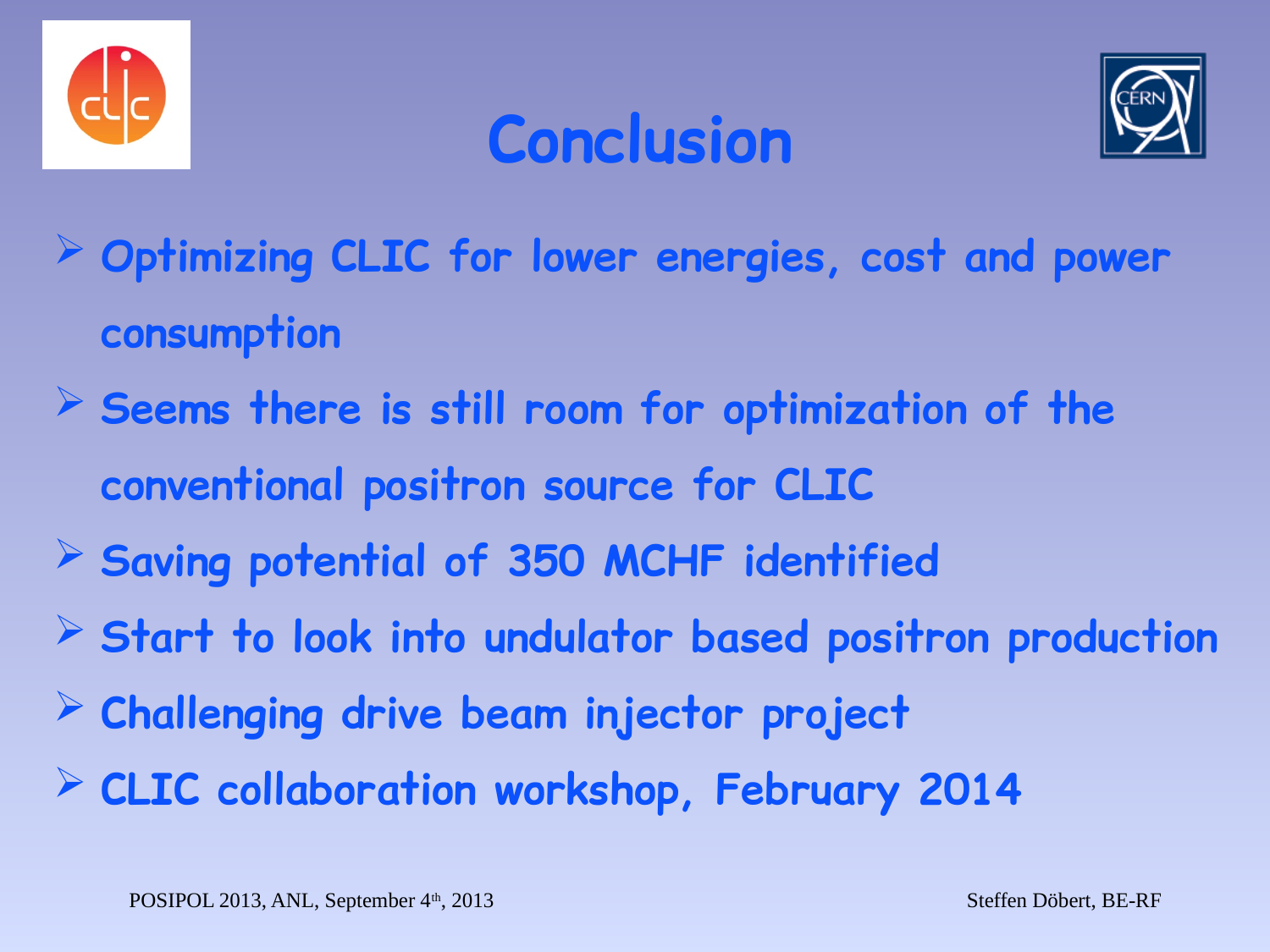

# Conclusion
Optimizing CLIC for lower energies, cost and power consumption
Seems there is still room for optimization of the conventional positron source for CLIC
Saving potential of 350 MCHF identified
Start to look into undulator based positron production
Challenging drive beam injector project
CLIC collaboration workshop, February 2014
POSIPOL 2013, ANL, September 4th, 2013
Steffen Döbert, BE-RF